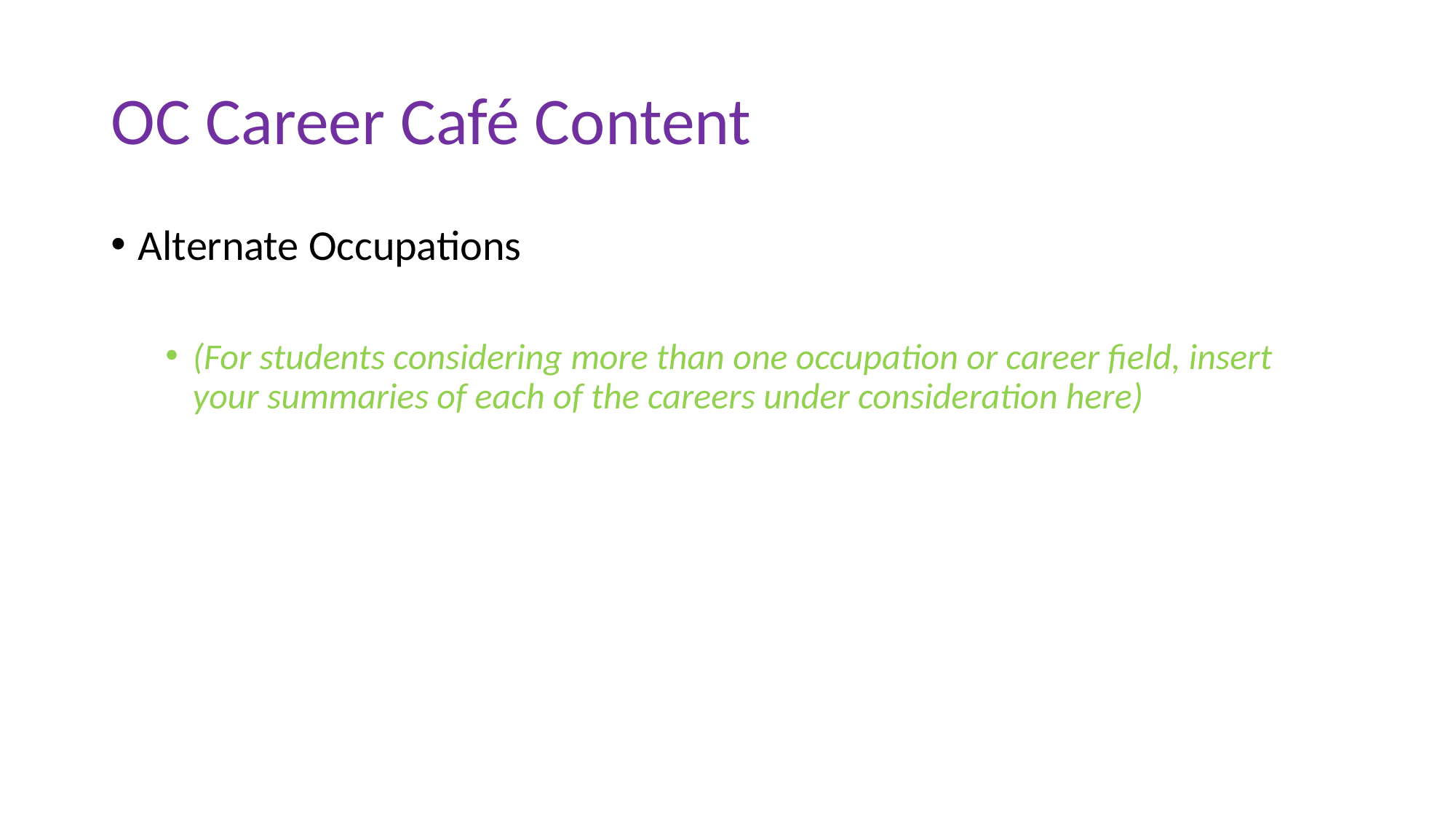

# OC Career Café Content
Alternate Occupations

(For students considering more than one occupation or career field, insert your summaries of each of the careers under consideration here)